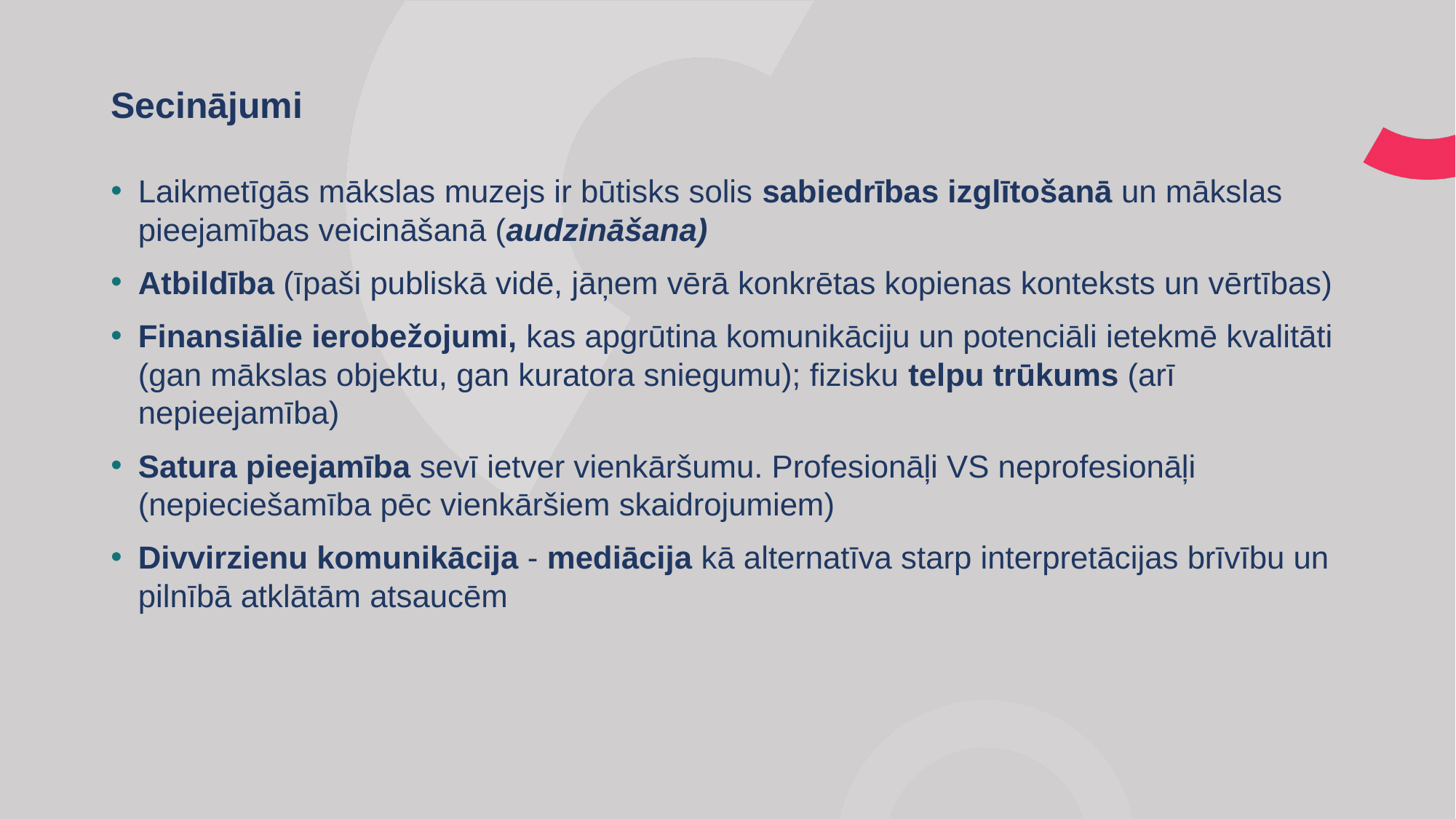

# Secinājumi
Laikmetīgās mākslas muzejs ir būtisks solis sabiedrības izglītošanā un mākslas pieejamības veicināšanā (audzināšana)
Atbildība (īpaši publiskā vidē, jāņem vērā konkrētas kopienas konteksts un vērtības)
Finansiālie ierobežojumi, kas apgrūtina komunikāciju un potenciāli ietekmē kvalitāti (gan mākslas objektu, gan kuratora sniegumu); fizisku telpu trūkums (arī nepieejamība)
Satura pieejamība sevī ietver vienkāršumu. Profesionāļi VS neprofesionāļi (nepieciešamība pēc vienkāršiem skaidrojumiem)
Divvirzienu komunikācija - mediācija kā alternatīva starp interpretācijas brīvību un pilnībā atklātām atsaucēm